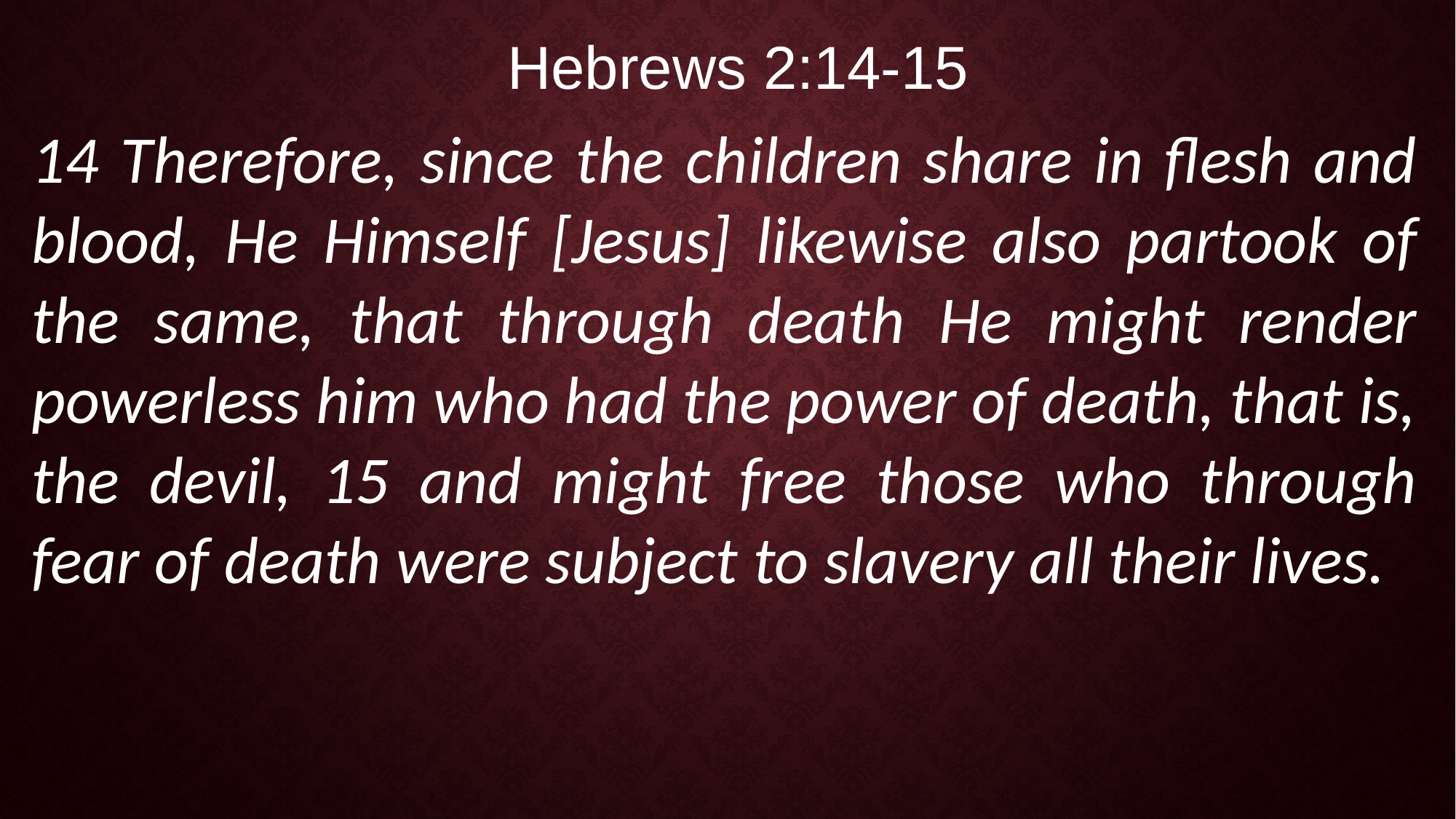

Hebrews 2:14-15
14 Therefore, since the children share in flesh and blood, He Himself [Jesus] likewise also partook of the same, that through death He might render powerless him who had the power of death, that is, the devil, 15 and might free those who through fear of death were subject to slavery all their lives.